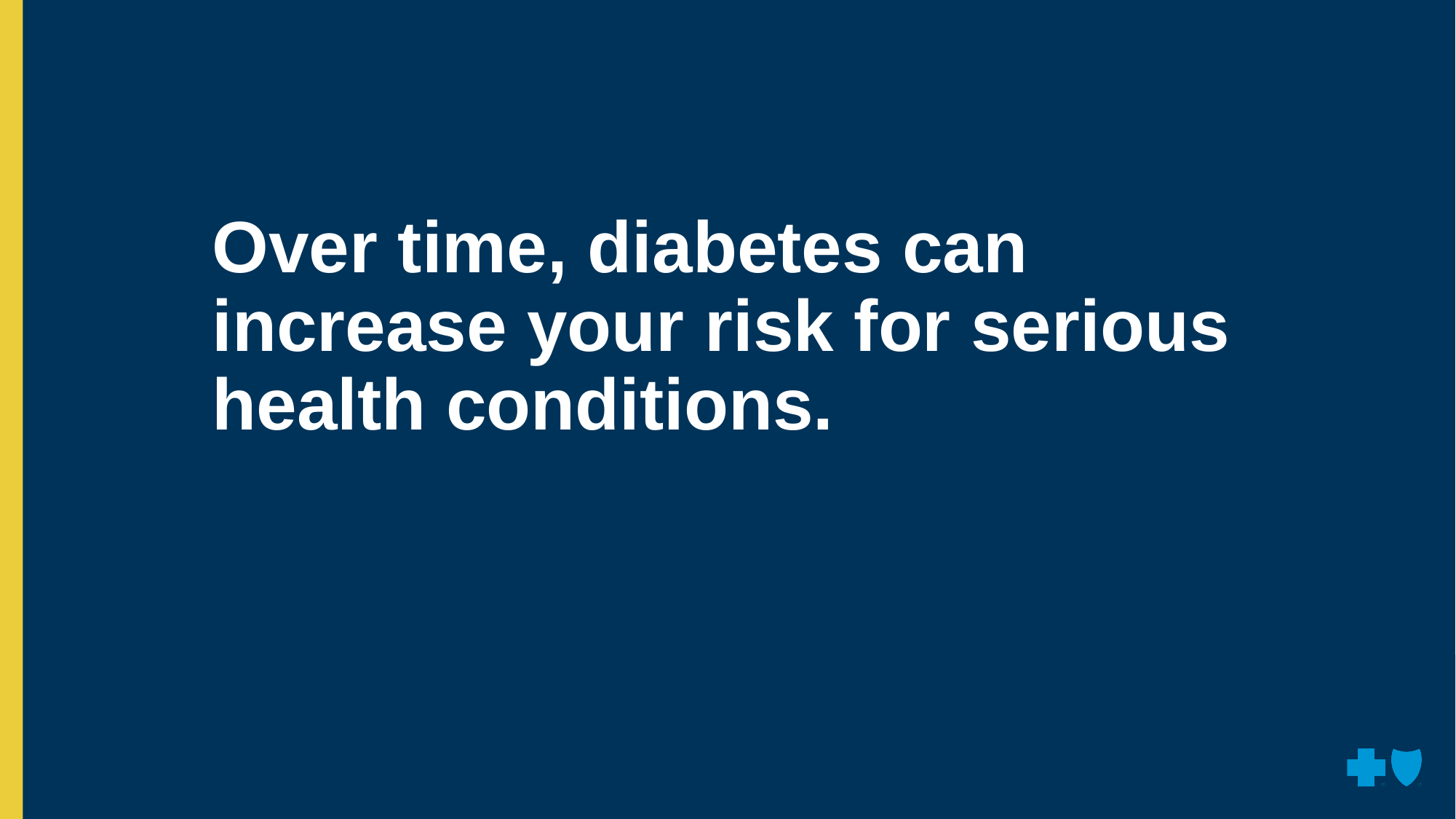

Over time, diabetes can increase your risk for serious health conditions.